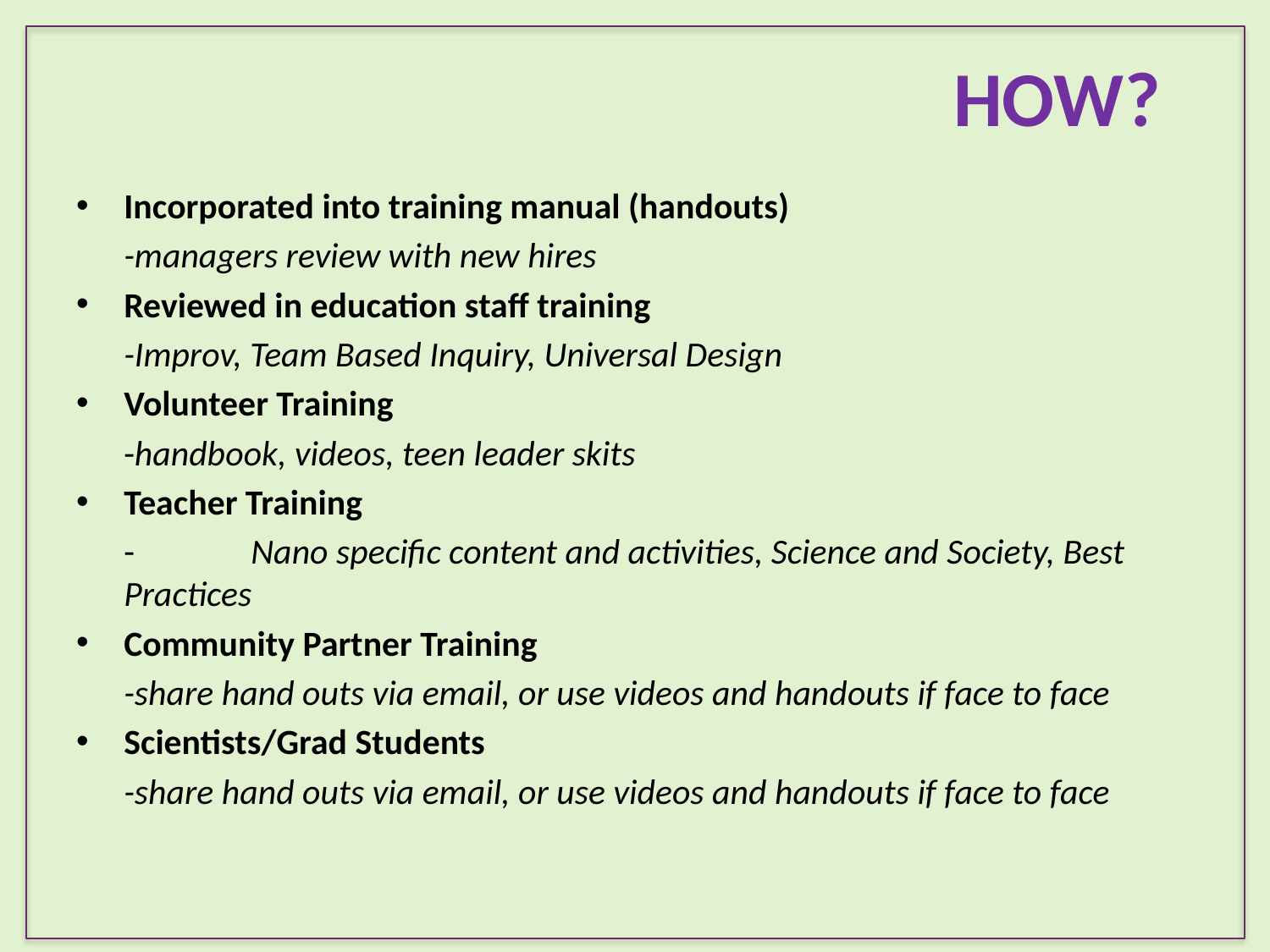

# HOW?
Incorporated into training manual (handouts)
	-managers review with new hires
Reviewed in education staff training
	-Improv, Team Based Inquiry, Universal Design
Volunteer Training
	-handbook, videos, teen leader skits
Teacher Training
	-	Nano specific content and activities, Science and Society, Best Practices
Community Partner Training
	-share hand outs via email, or use videos and handouts if face to face
Scientists/Grad Students
	-share hand outs via email, or use videos and handouts if face to face